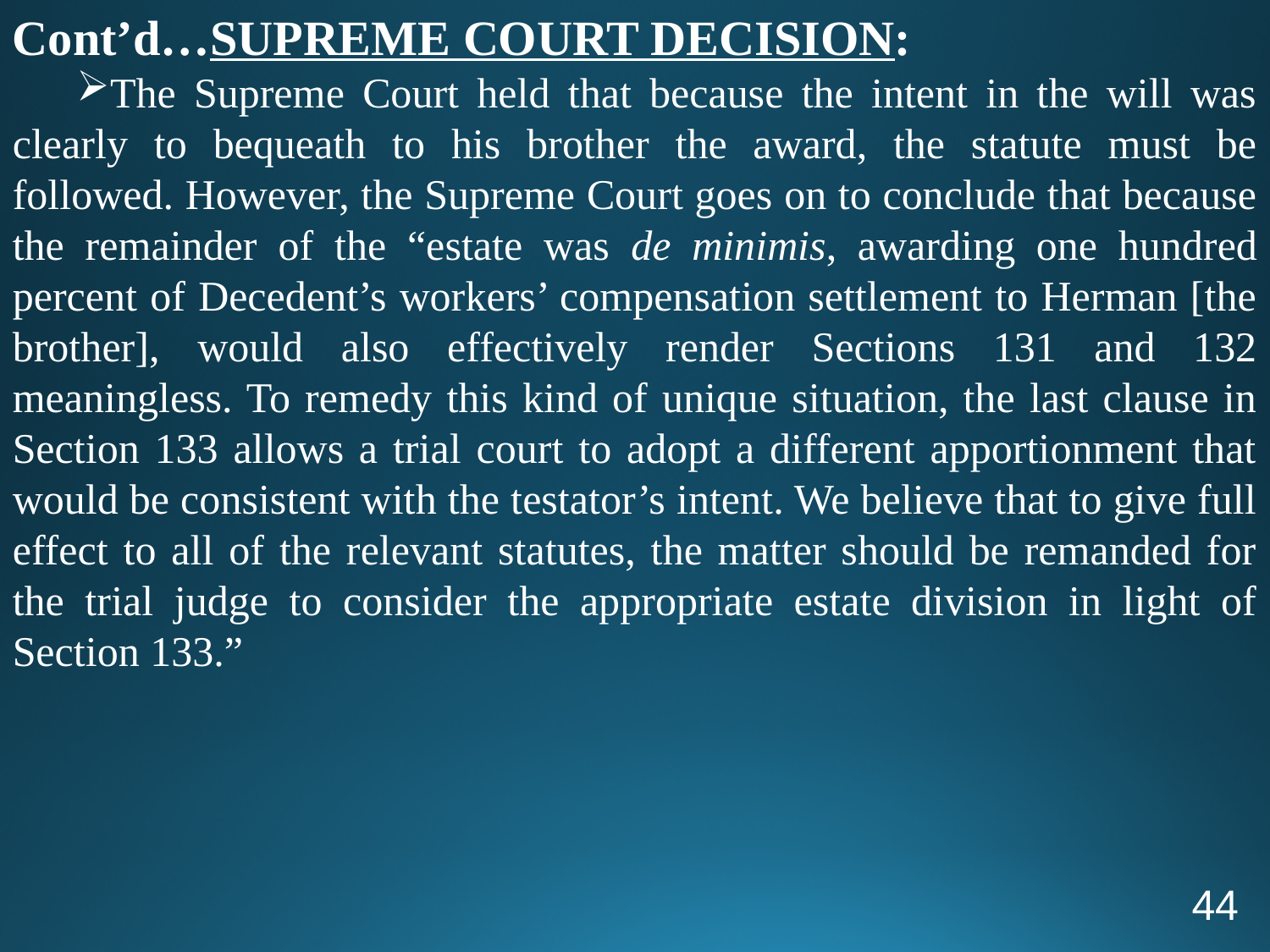

Cont’d…SUPREME COURT DECISION:
The Supreme Court held that because the intent in the will was clearly to bequeath to his brother the award, the statute must be followed. However, the Supreme Court goes on to conclude that because the remainder of the “estate was de minimis, awarding one hundred percent of Decedent’s workers’ compensation settlement to Herman [the brother], would also effectively render Sections 131 and 132 meaningless. To remedy this kind of unique situation, the last clause in Section 133 allows a trial court to adopt a different apportionment that would be consistent with the testator’s intent. We believe that to give full effect to all of the relevant statutes, the matter should be remanded for the trial judge to consider the appropriate estate division in light of Section 133.”
44